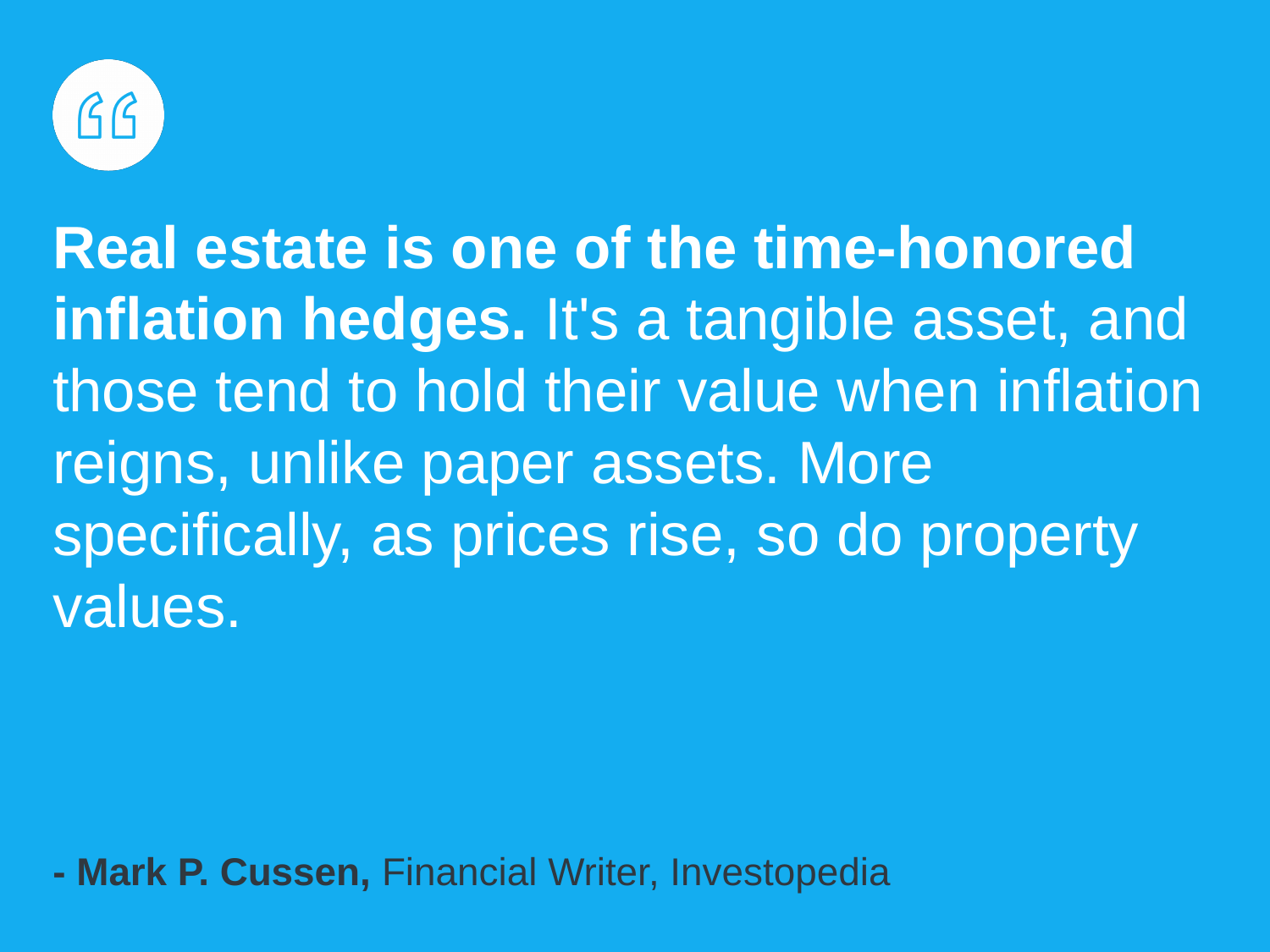

Real estate is one of the time-honored inflation hedges. It's a tangible asset, and those tend to hold their value when inflation reigns, unlike paper assets. More specifically, as prices rise, so do property values.
- Mark P. Cussen, Financial Writer, Investopedia